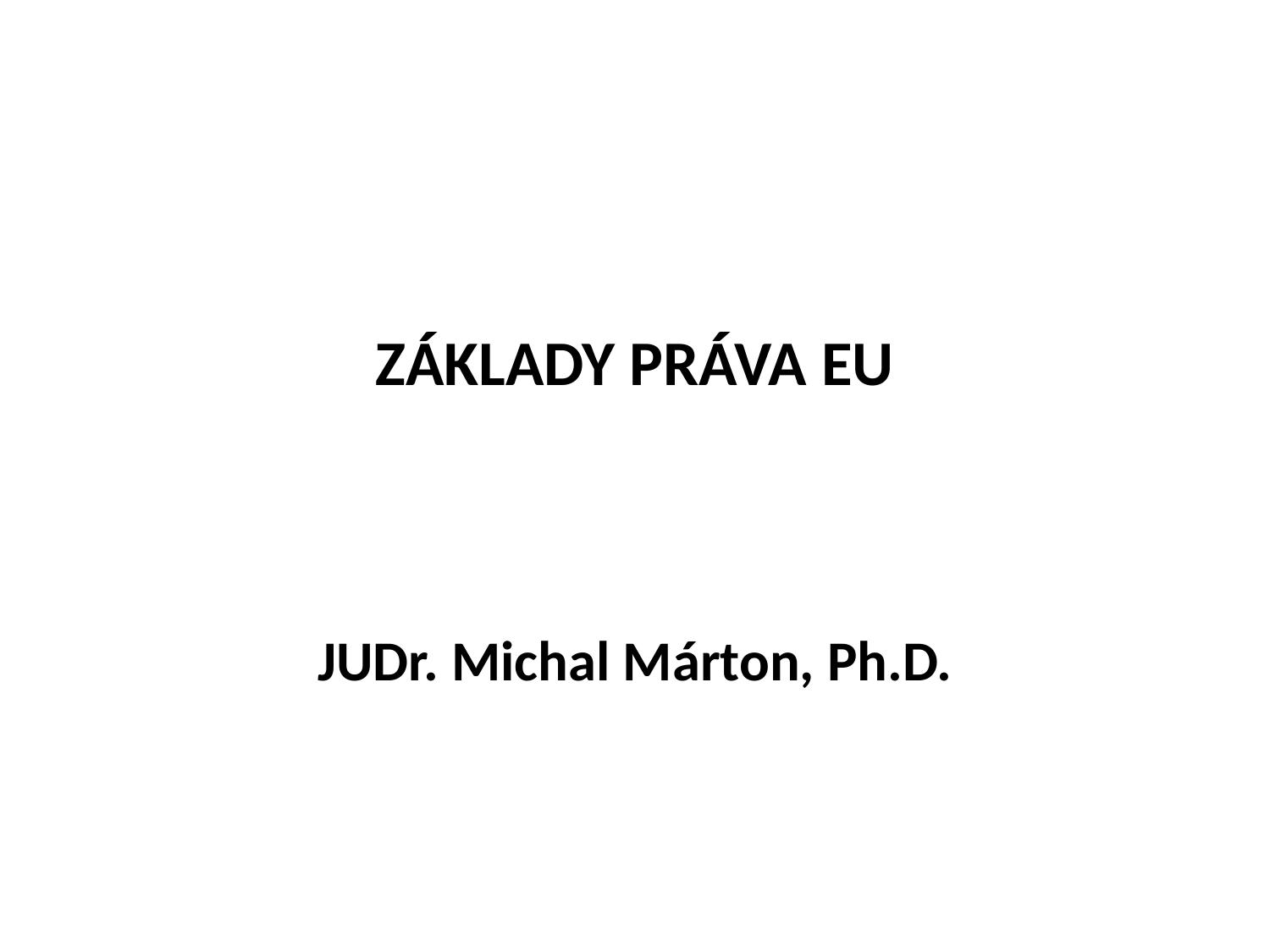

# ZÁKLADY PRÁVA EU

JUDr. Michal Márton, Ph.D.